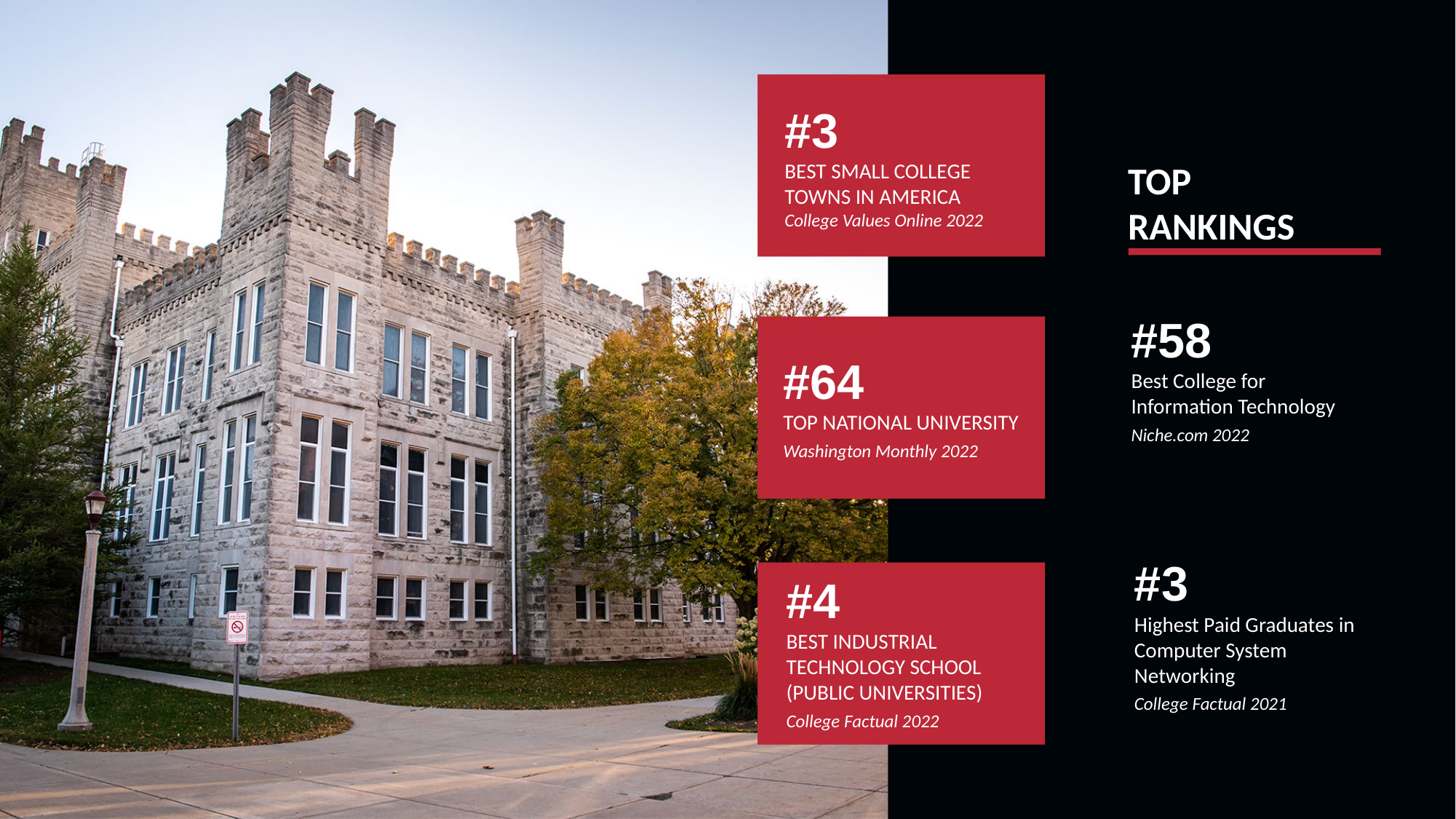

#3
BEST SMALL COLLEGE
TOWNS IN AMERICA
College Values Online 2022

TOP
RANKINGS
#58
Best College for
Information Technology
Niche.com 2022
#64
TOP NATIONAL UNIVERSITY
Washington Monthly 2022
#3
Highest Paid Graduates in Computer System Networking
College Factual 2021
#4
BEST INDUSTRIAL
TECHNOLOGY SCHOOL
(PUBLIC UNIVERSITIES)
College Factual 2022